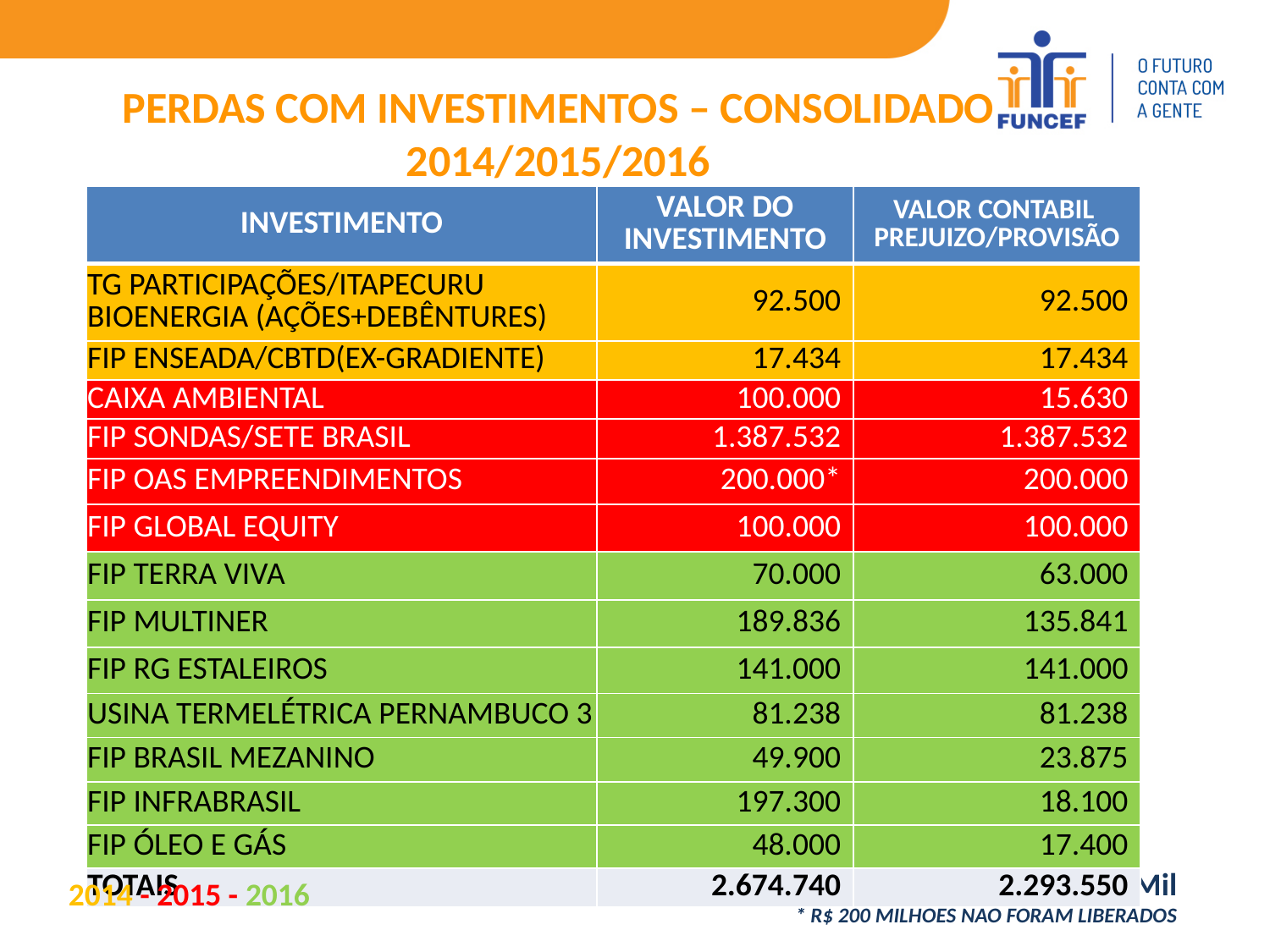

PERDAS COM INVESTIMENTOS – CONSOLIDADO 2014/2015/2016

| INVESTIMENTO | VALOR DO INVESTIMENTO | VALOR CONTABIL PREJUIZO/PROVISÃO |
| --- | --- | --- |
| TG PARTICIPAÇÕES/ITAPECURU BIOENERGIA (AÇÕES+DEBÊNTURES) | 92.500 | 92.500 |
| FIP ENSEADA/CBTD(EX-GRADIENTE) | 17.434 | 17.434 |
| CAIXA AMBIENTAL | 100.000 | 15.630 |
| FIP SONDAS/SETE BRASIL | 1.387.532 | 1.387.532 |
| FIP OAS EMPREENDIMENTOS | 200.000\* | 200.000 |
| FIP GLOBAL EQUITY | 100.000 | 100.000 |
| FIP TERRA VIVA | 70.000 | 63.000 |
| FIP MULTINER | 189.836 | 135.841 |
| FIP RG ESTALEIROS | 141.000 | 141.000 |
| USINA TERMELÉTRICA PERNAMBUCO 3 | 81.238 | 81.238 |
| FIP BRASIL MEZANINO | 49.900 | 23.875 |
| FIP INFRABRASIL | 197.300 | 18.100 |
| FIP ÓLEO E GÁS | 48.000 | 17.400 |
| TOTAIS | 2.674.740 | 2.293.550 |
R$ Mil
* R$ 200 MILHÕES NÃO FORAM LIBERADOS

2014 - 2015 - 2016